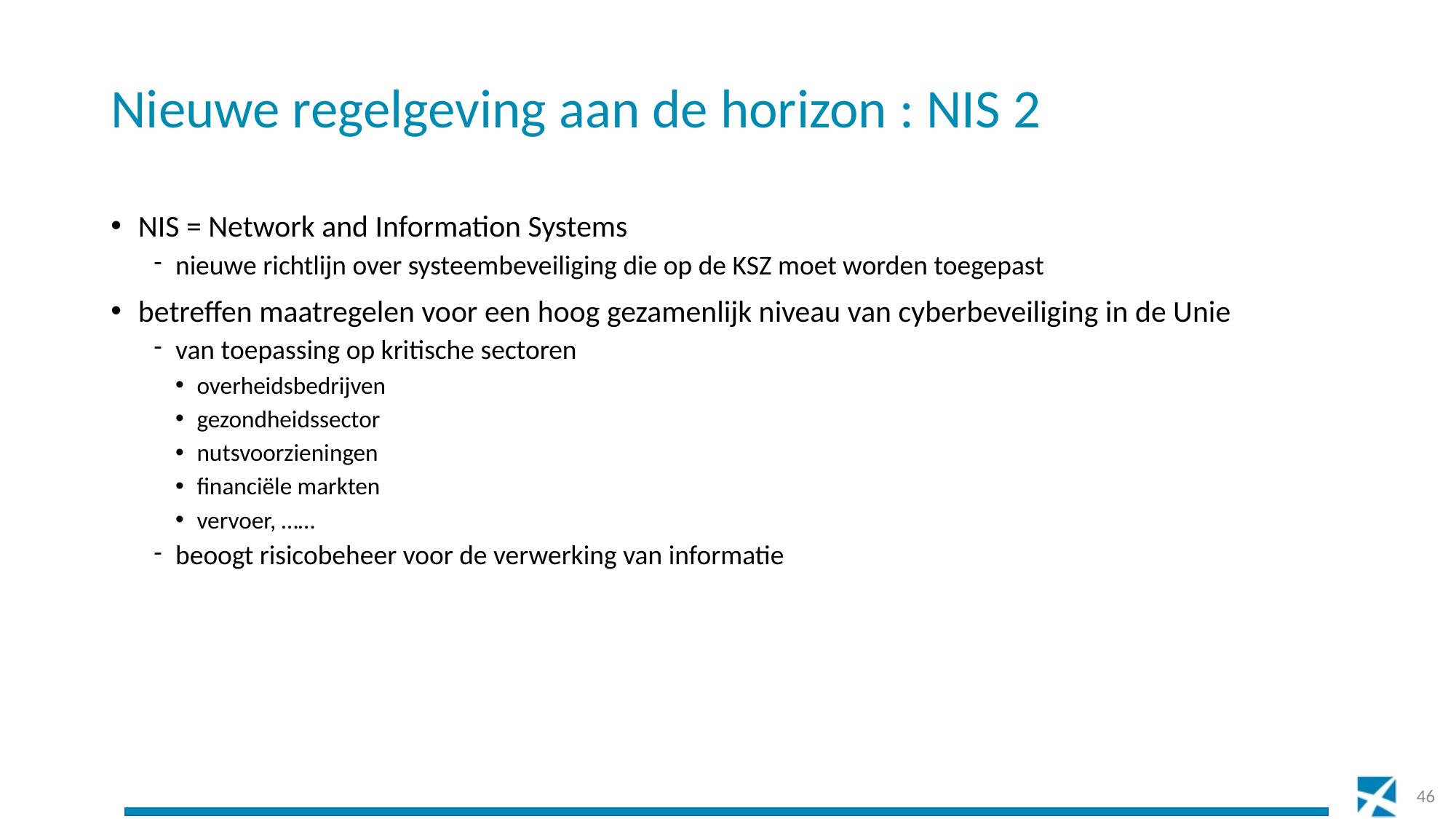

# Nieuwe regelgeving aan de horizon : NIS 2
NIS = Network and Information Systems
nieuwe richtlijn over systeembeveiliging die op de KSZ moet worden toegepast
betreffen maatregelen voor een hoog gezamenlijk niveau van cyberbeveiliging in de Unie
van toepassing op kritische sectoren
overheidsbedrijven
gezondheidssector
nutsvoorzieningen
financiële markten
vervoer, ……
beoogt risicobeheer voor de verwerking van informatie